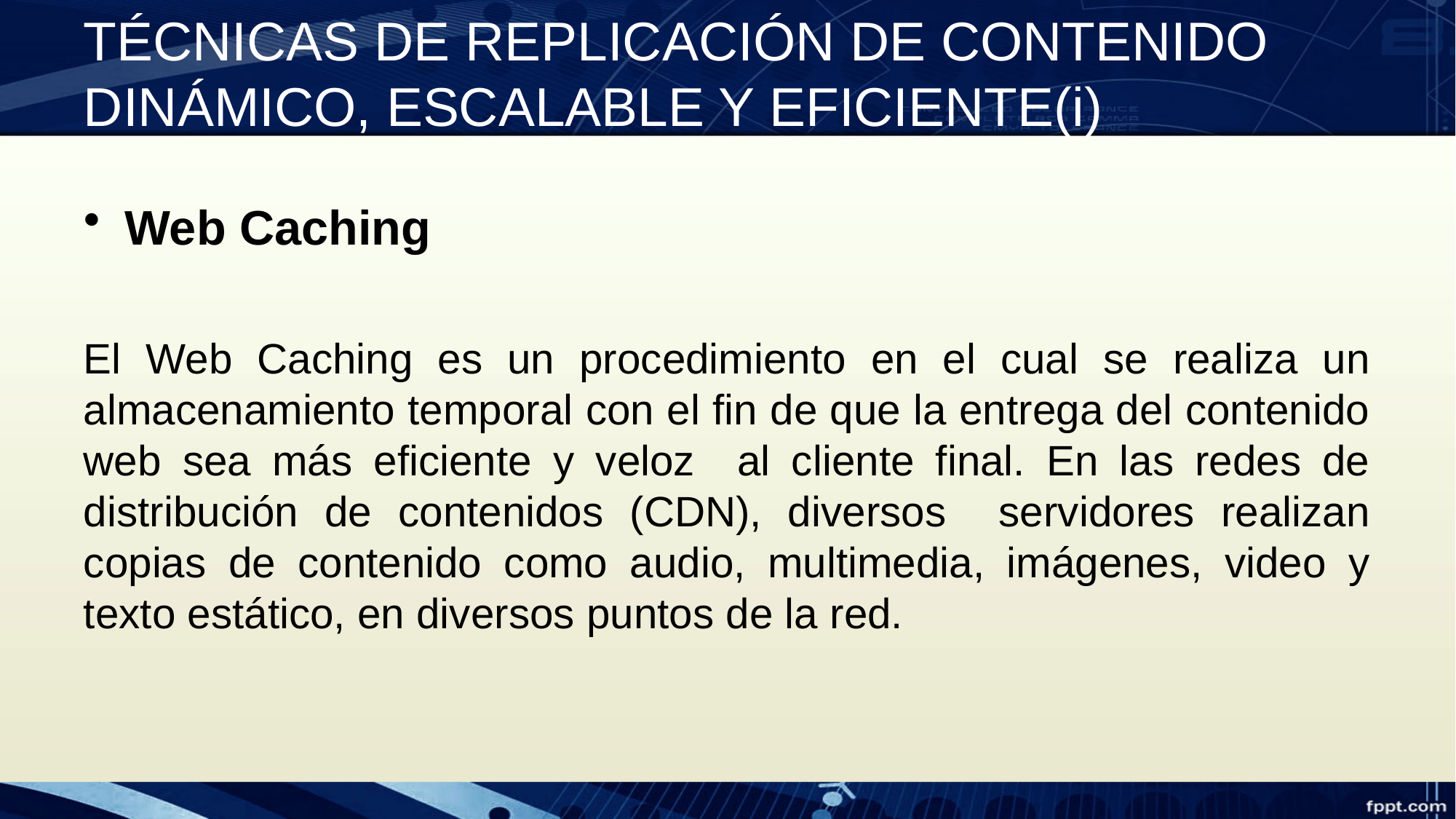

# TÉCNICAS DE REPLICACIÓN DE CONTENIDO DINÁMICO, ESCALABLE Y EFICIENTE(i)
Web Caching

El Web Caching es un procedimiento en el cual se realiza un almacenamiento temporal con el fin de que la entrega del contenido web sea más eficiente y veloz  al cliente final. En las redes de distribución de contenidos (CDN), diversos  servidores realizan copias de contenido como audio, multimedia, imágenes, video y texto estático, en diversos puntos de la red.